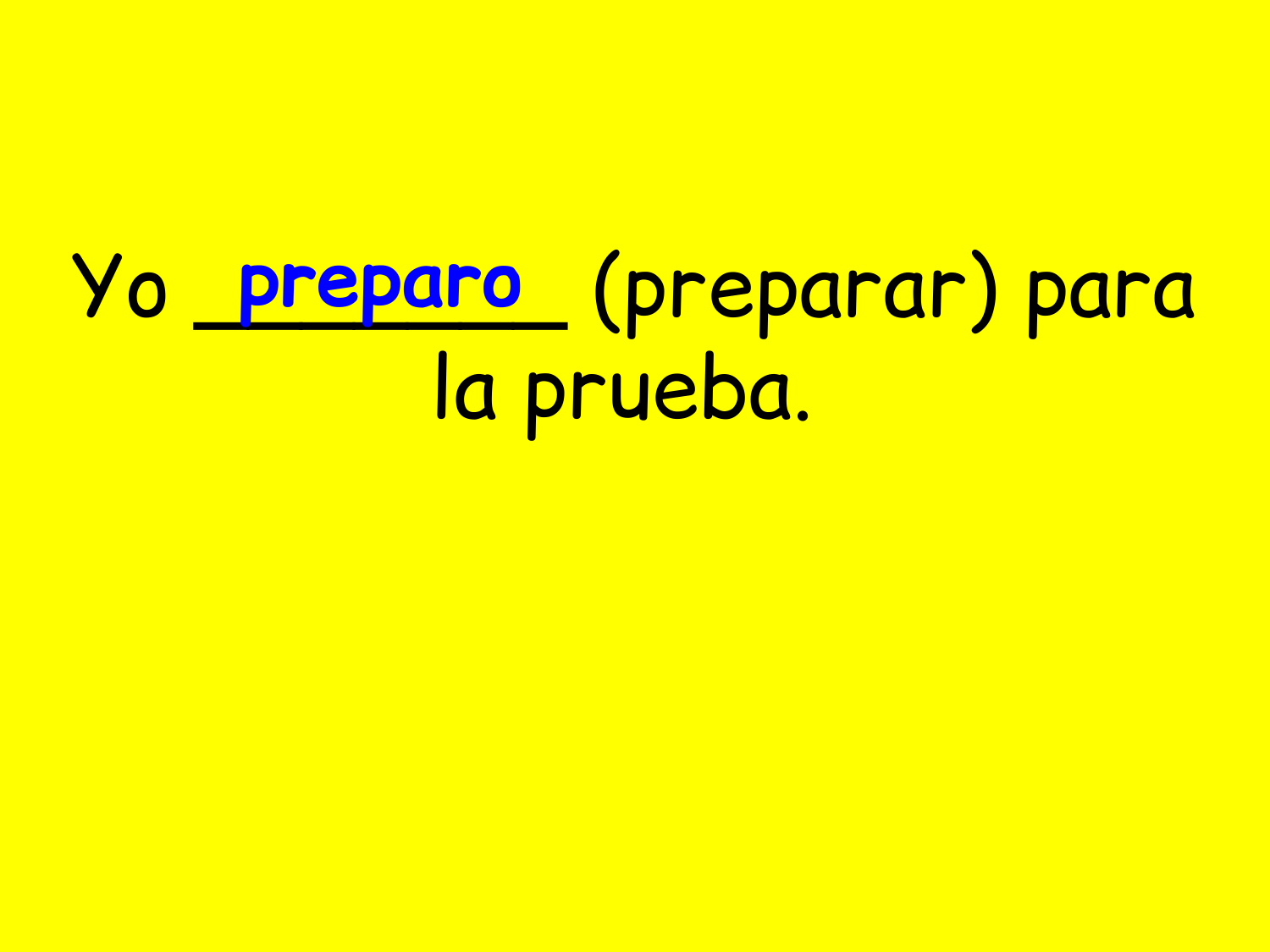

# Yo _______ (preparar) para la prueba.
preparo